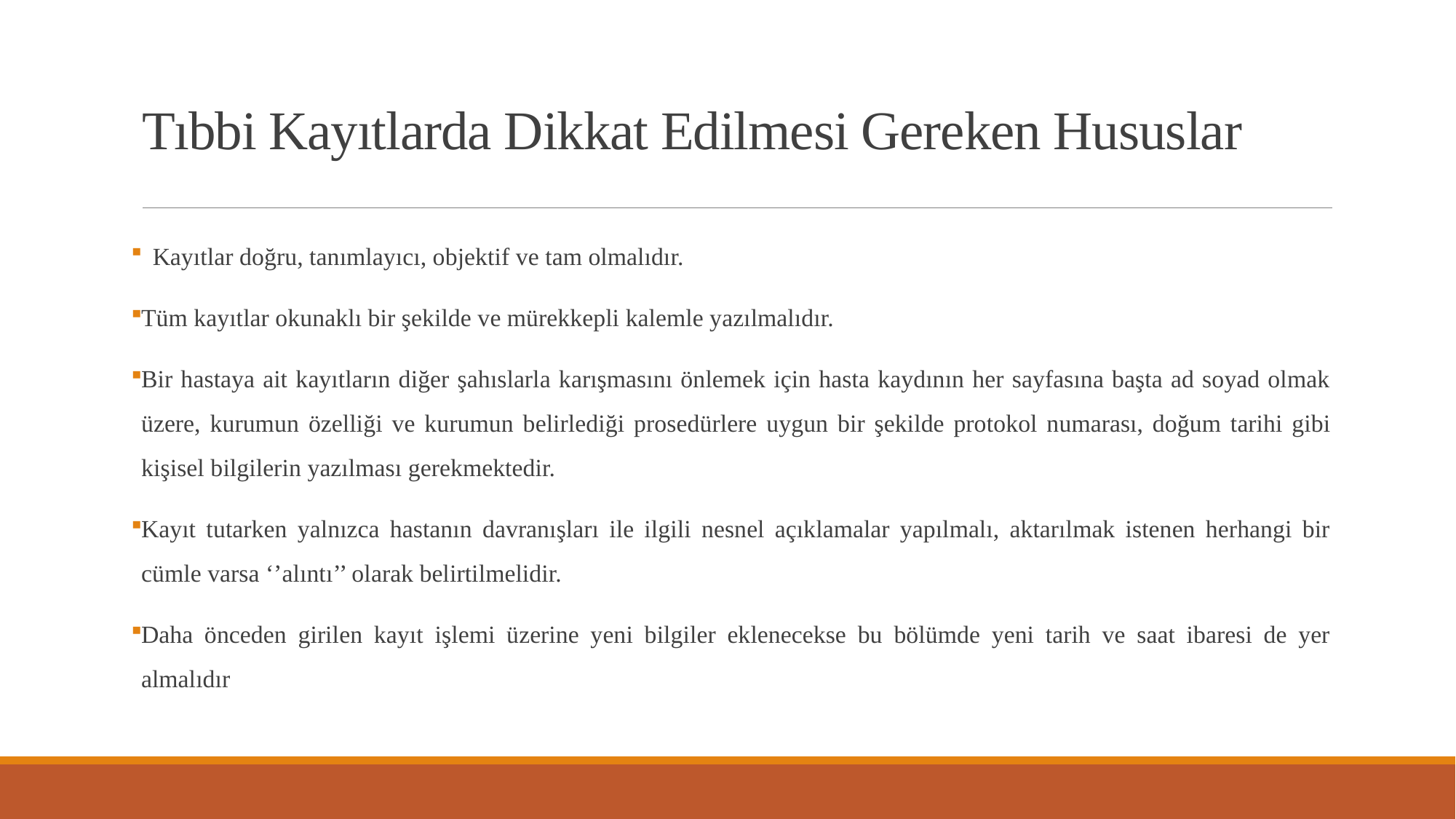

# Tıbbi Kayıtlarda Dikkat Edilmesi Gereken Hususlar
  Kayıtlar doğru, tanımlayıcı, objektif ve tam olmalıdır.
Tüm kayıtlar okunaklı bir şekilde ve mürekkepli kalemle yazılmalıdır.
Bir hastaya ait kayıtların diğer şahıslarla karışmasını önlemek için hasta kaydının her sayfasına başta ad soyad olmak üzere, kurumun özelliği ve kurumun belirlediği prosedürlere uygun bir şekilde protokol numarası, doğum tarihi gibi kişisel bilgilerin yazılması gerekmektedir.
Kayıt tutarken yalnızca hastanın davranışları ile ilgili nesnel açıklamalar yapılmalı, aktarılmak istenen herhangi bir cümle varsa ‘’alıntı’’ olarak belirtilmelidir.
Daha önceden girilen kayıt işlemi üzerine yeni bilgiler eklenecekse bu bölümde yeni tarih ve saat ibaresi de yer almalıdır